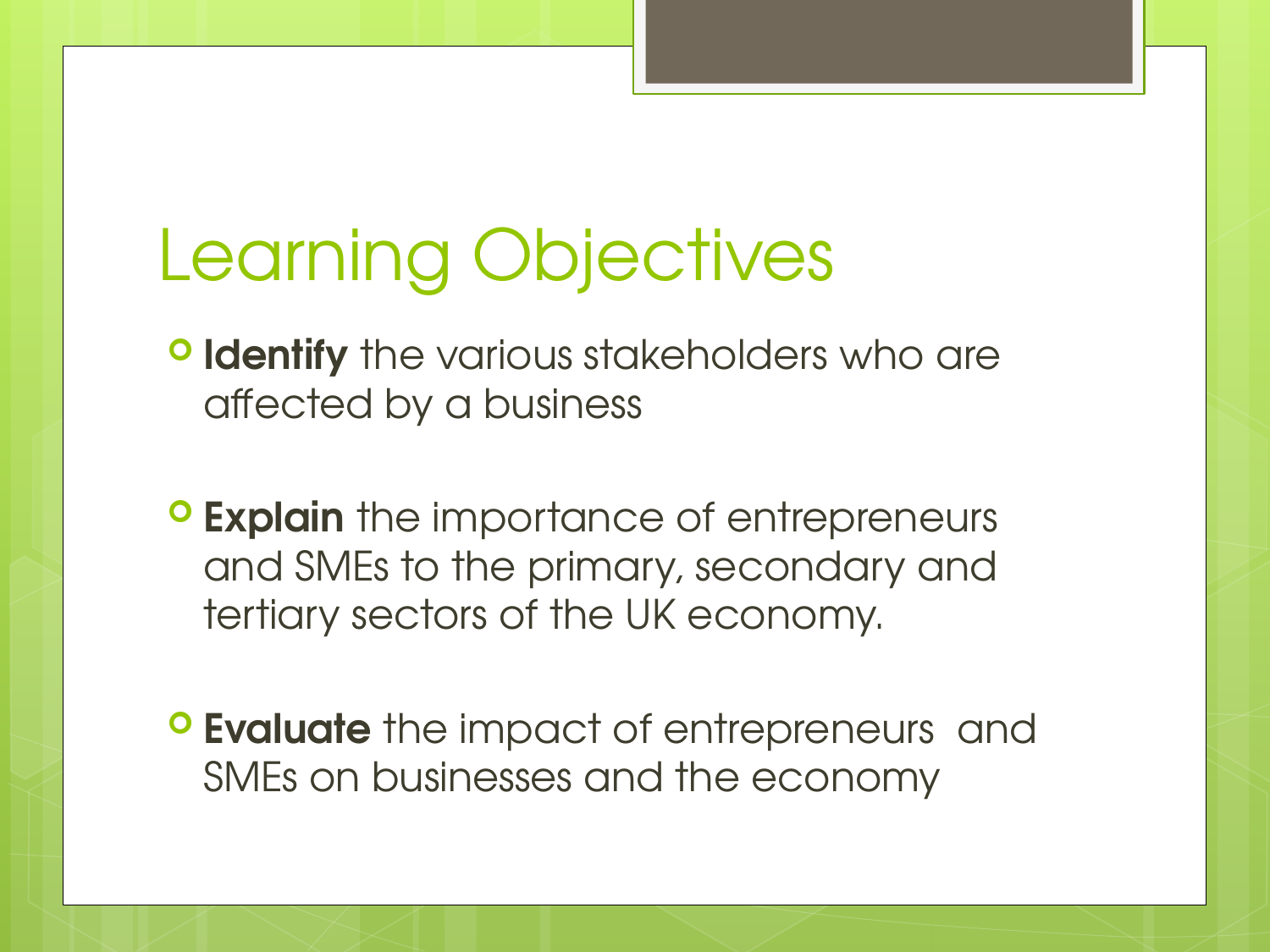

# Learning Objectives
Identify the various stakeholders who are affected by a business

Explain the importance of entrepreneurs and SMEs to the primary, secondary and tertiary sectors of the UK economy.

Evaluate the impact of entrepreneurs  and SMEs on businesses and the economy